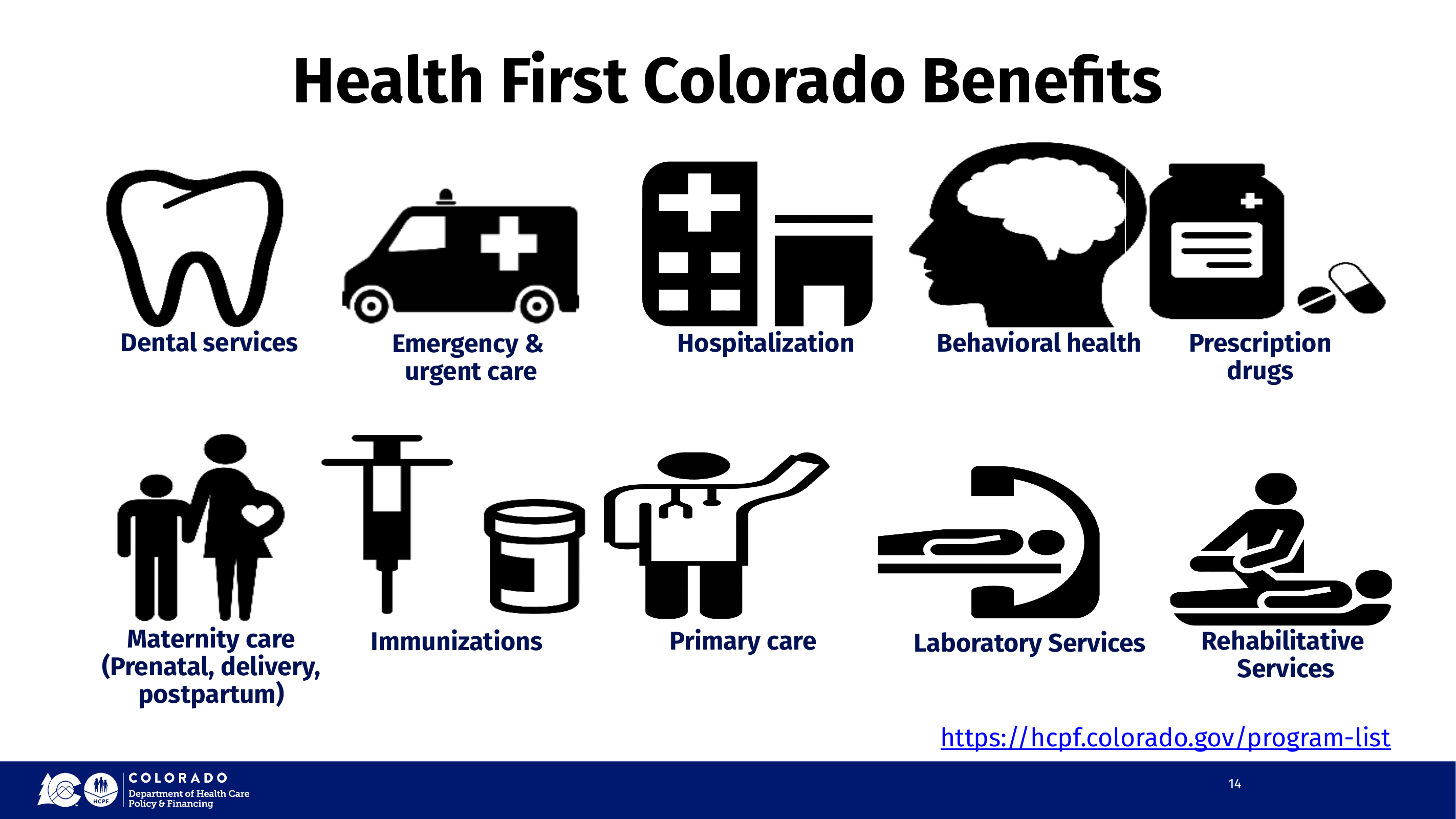

Health First Colorado Benefits

Dental services
Behavioral health
Prescription
drugs
Hospitalization
Emergency &
urgent care

Maternity care
(Prenatal, delivery, postpartum)
Primary care
Rehabilitative
Services
Immunizations
Laboratory Services
https://hcpf.colorado.gov/program-list

14